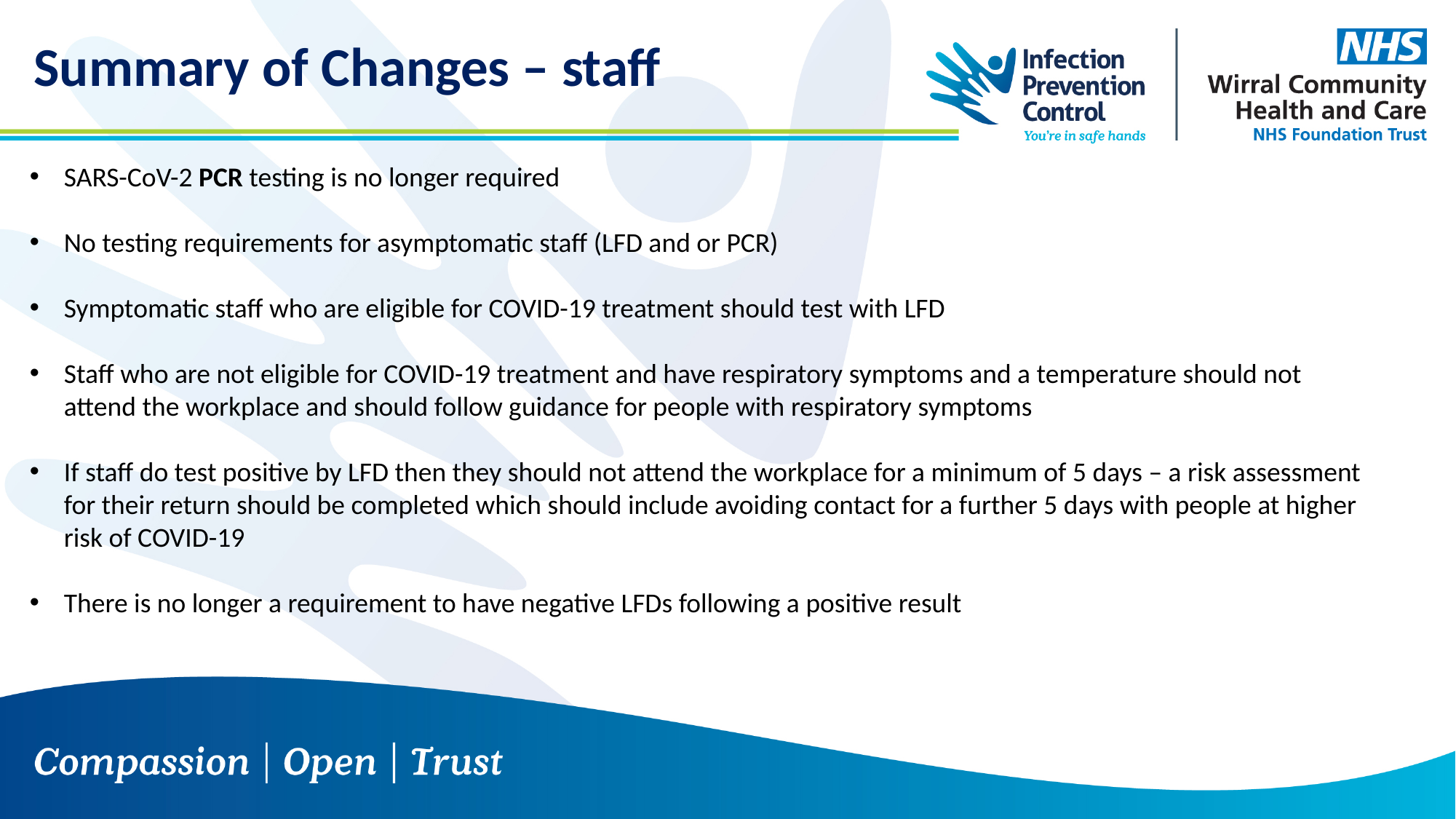

Summary of Changes – staff
SARS-CoV-2 PCR testing is no longer required

No testing requirements for asymptomatic staff (LFD and or PCR)

Symptomatic staff who are eligible for COVID-19 treatment should test with LFD

Staff who are not eligible for COVID-19 treatment and have respiratory symptoms and a temperature should not attend the workplace and should follow guidance for people with respiratory symptoms

If staff do test positive by LFD then they should not attend the workplace for a minimum of 5 days – a risk assessment for their return should be completed which should include avoiding contact for a further 5 days with people at higher risk of COVID-19

There is no longer a requirement to have negative LFDs following a positive result